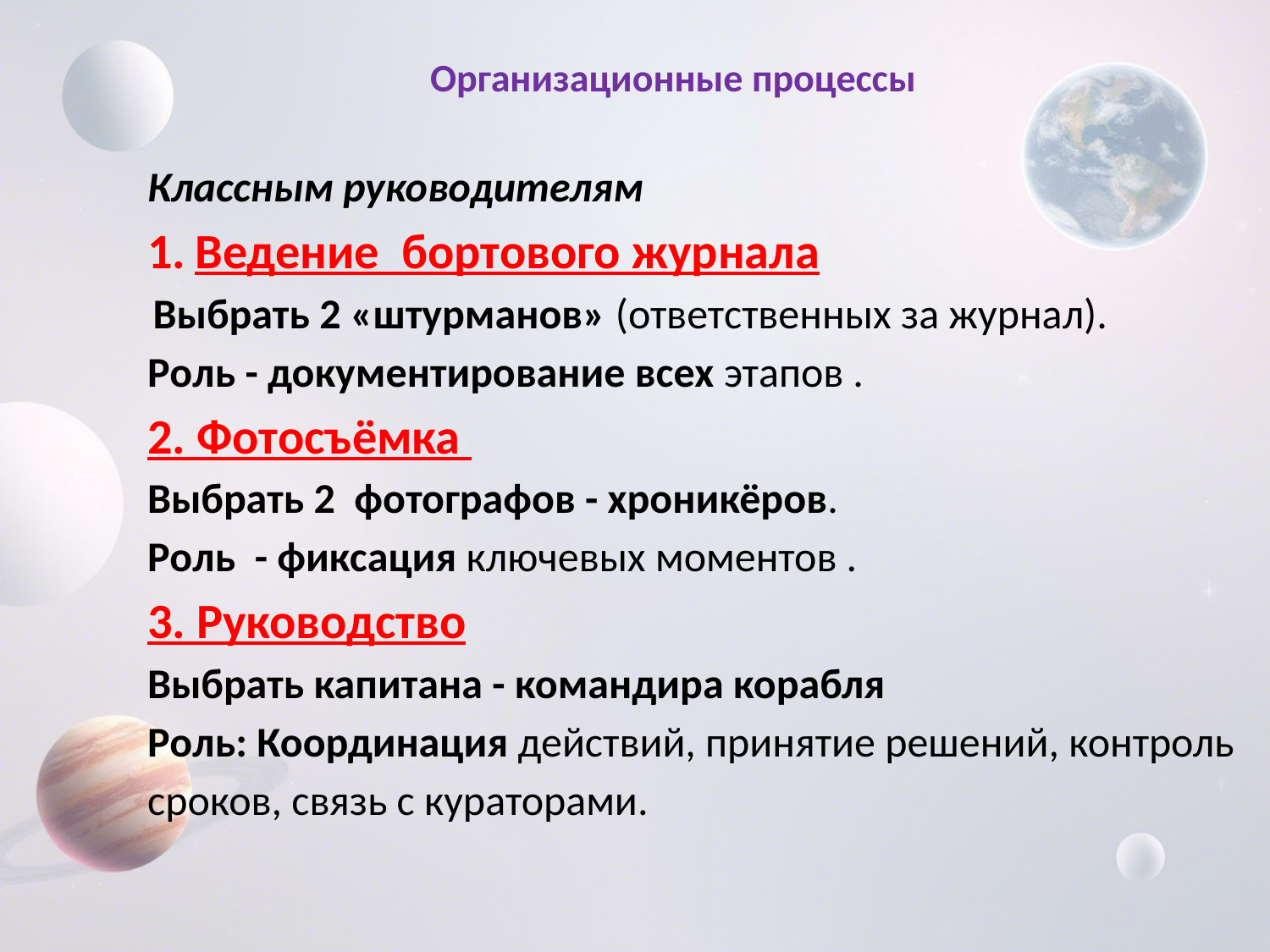

# Организационные процессы
Классным руководителям
Ведение  бортового журнала
 Выбрать 2 «штурманов» (ответственных за журнал).
Роль - документирование всех этапов .
2. Фотосъёмка
Выбрать 2  фотографов - хроникёров.
Роль  - фиксация ключевых моментов .
3. Руководство
Выбрать капитана - командира корабля
Роль: Координация действий, принятие решений, контроль сроков, связь с кураторами.